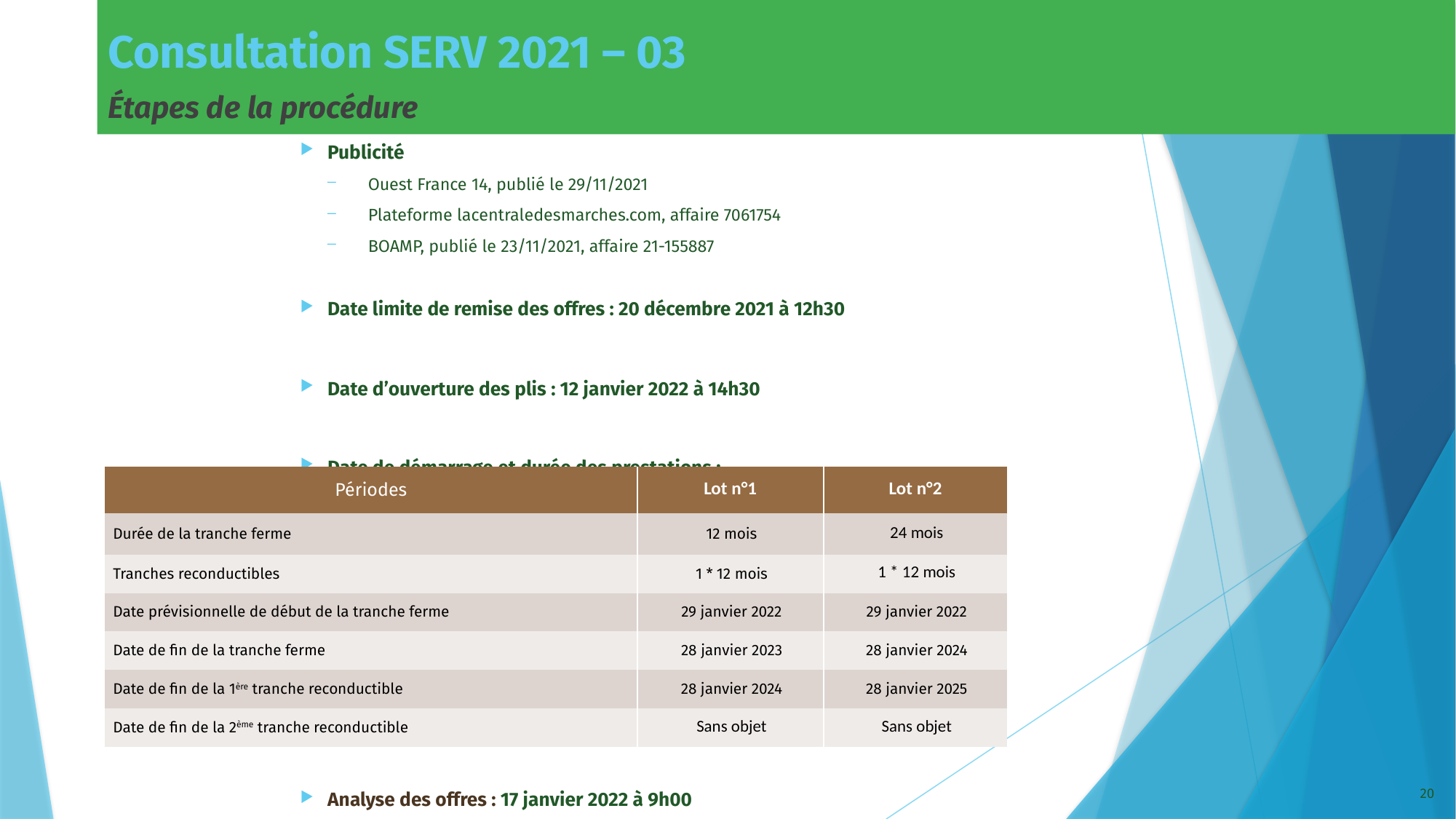

# Consultation SERV 2021 – 03
Étapes de la procédure
Publicité
Ouest France 14, publié le 29/11/2021
Plateforme lacentraledesmarches.com, affaire 7061754
BOAMP, publié le 23/11/2021, affaire 21-155887

Date limite de remise des offres : 20 décembre 2021 à 12h30

Date d’ouverture des plis : 12 janvier 2022 à 14h30

Date de démarrage et durée des prestations :

Analyse des offres : 17 janvier 2022 à 9h00

| Périodes | Lot n°1 | Lot n°2 |
| --- | --- | --- |
| Durée de la tranche ferme | 12 mois | 24 mois |
| Tranches reconductibles | 1 \* 12 mois | 1 \* 12 mois |
| Date prévisionnelle de début de la tranche ferme | 29 janvier 2022 | 29 janvier 2022 |
| Date de fin de la tranche ferme | 28 janvier 2023 | 28 janvier 2024 |
| Date de fin de la 1ère tranche reconductible | 28 janvier 2024 | 28 janvier 2025 |
| Date de fin de la 2ème tranche reconductible | Sans objet | Sans objet |
20